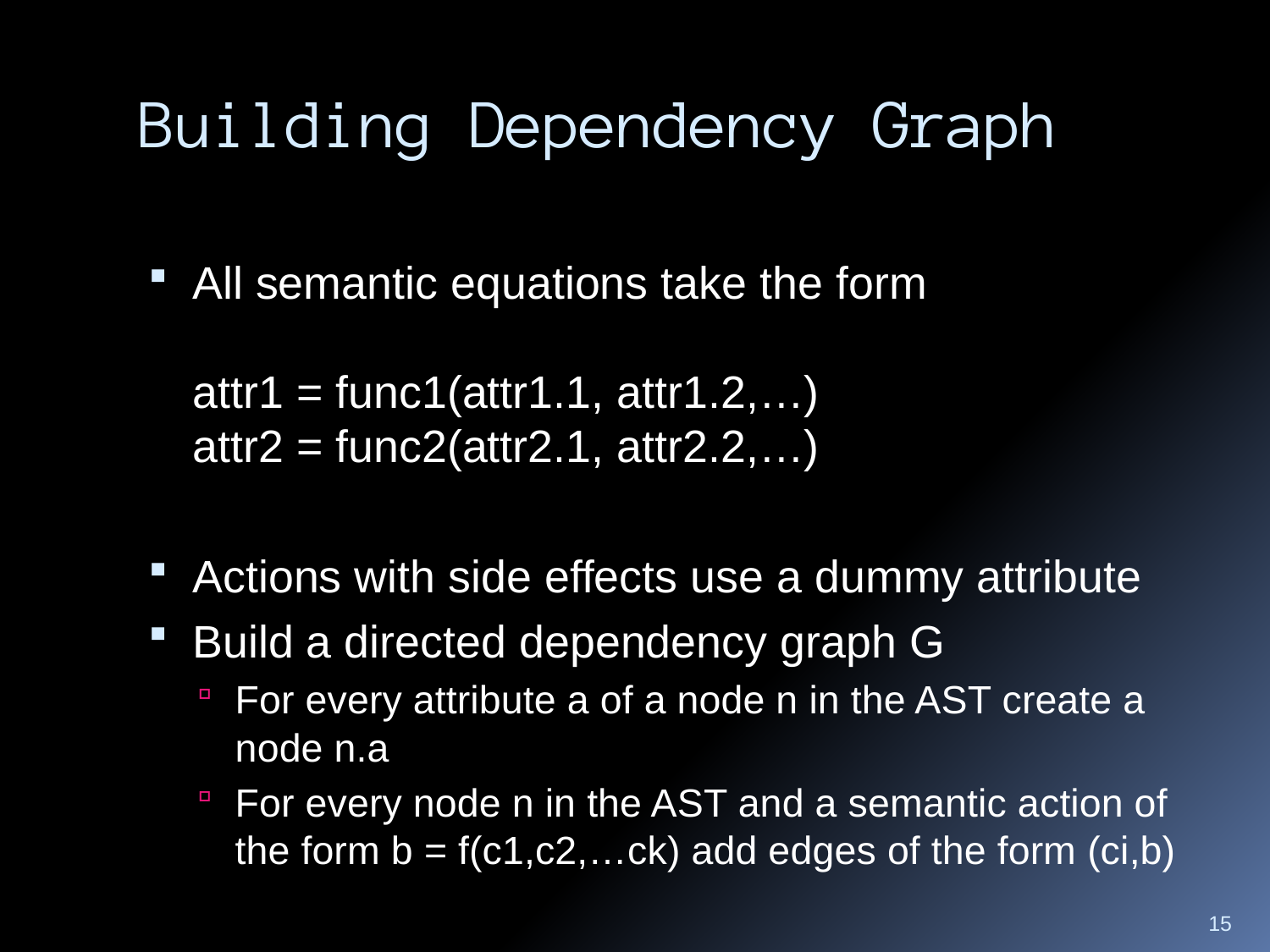

# Building Dependency Graph
All semantic equations take the form
attr1 = func1(attr1.1, attr1.2,…)
attr2 = func2(attr2.1, attr2.2,…)

Actions with side effects use a dummy attribute
Build a directed dependency graph G
For every attribute a of a node n in the AST create a node n.a
For every node n in the AST and a semantic action of the form b = f(c1,c2,…ck) add edges of the form (ci,b)
15